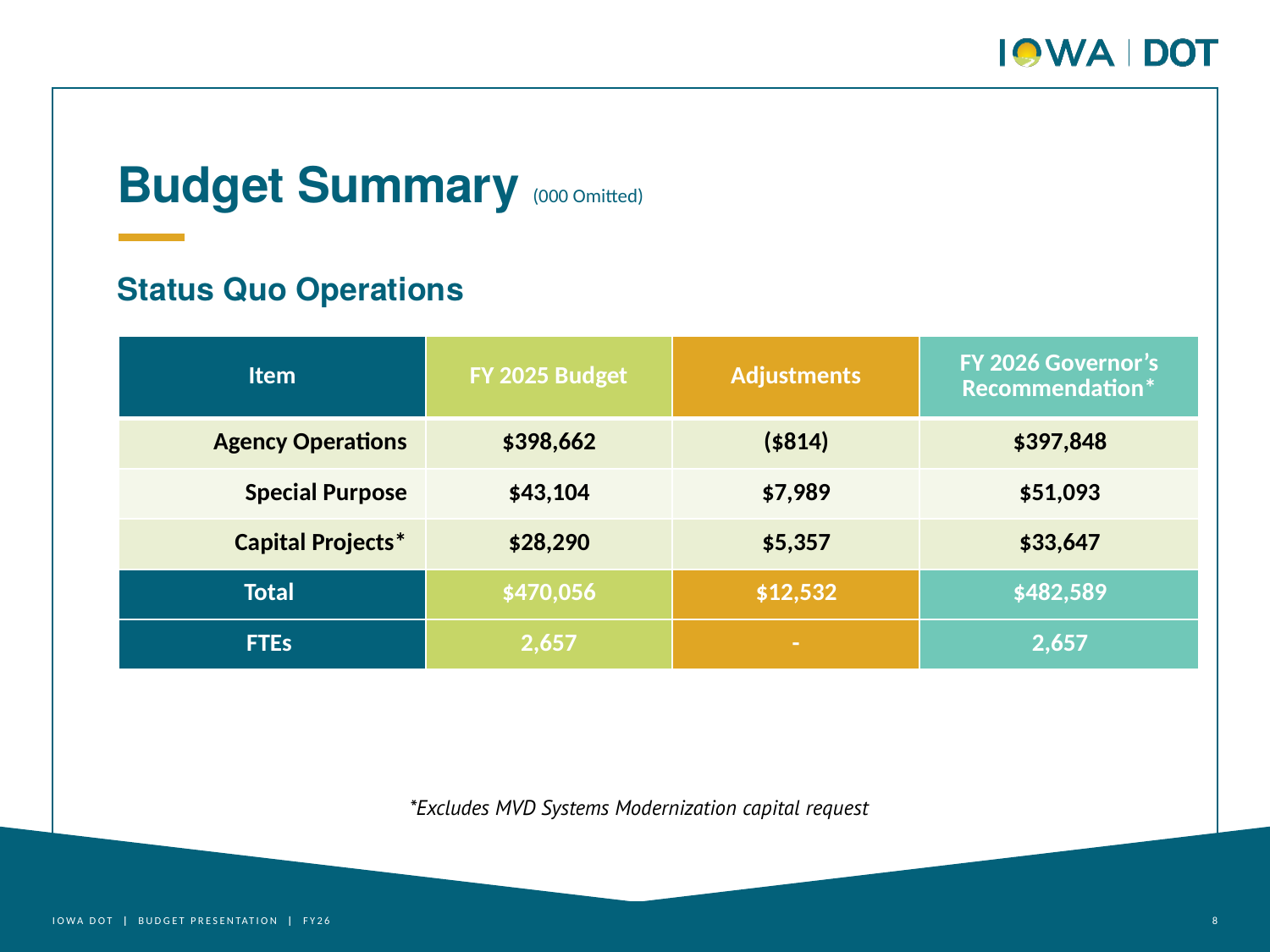

Budget Summary (000 Omitted)
Status Quo Operations
| Item | FY 2025 Budget | Adjustments | FY 2026 Governor’s Recommendation\* |
| --- | --- | --- | --- |
| Agency Operations | $398,662 | ($814) | $397,848 |
| Special Purpose | $43,104 | $7,989 | $51,093 |
| Capital Projects\* | $28,290 | $5,357 | $33,647 |
| Total | $470,056 | $12,532 | $482,589 |
| FTEs | 2,657 | - | 2,657 |
*Excludes MVD Systems Modernization capital request